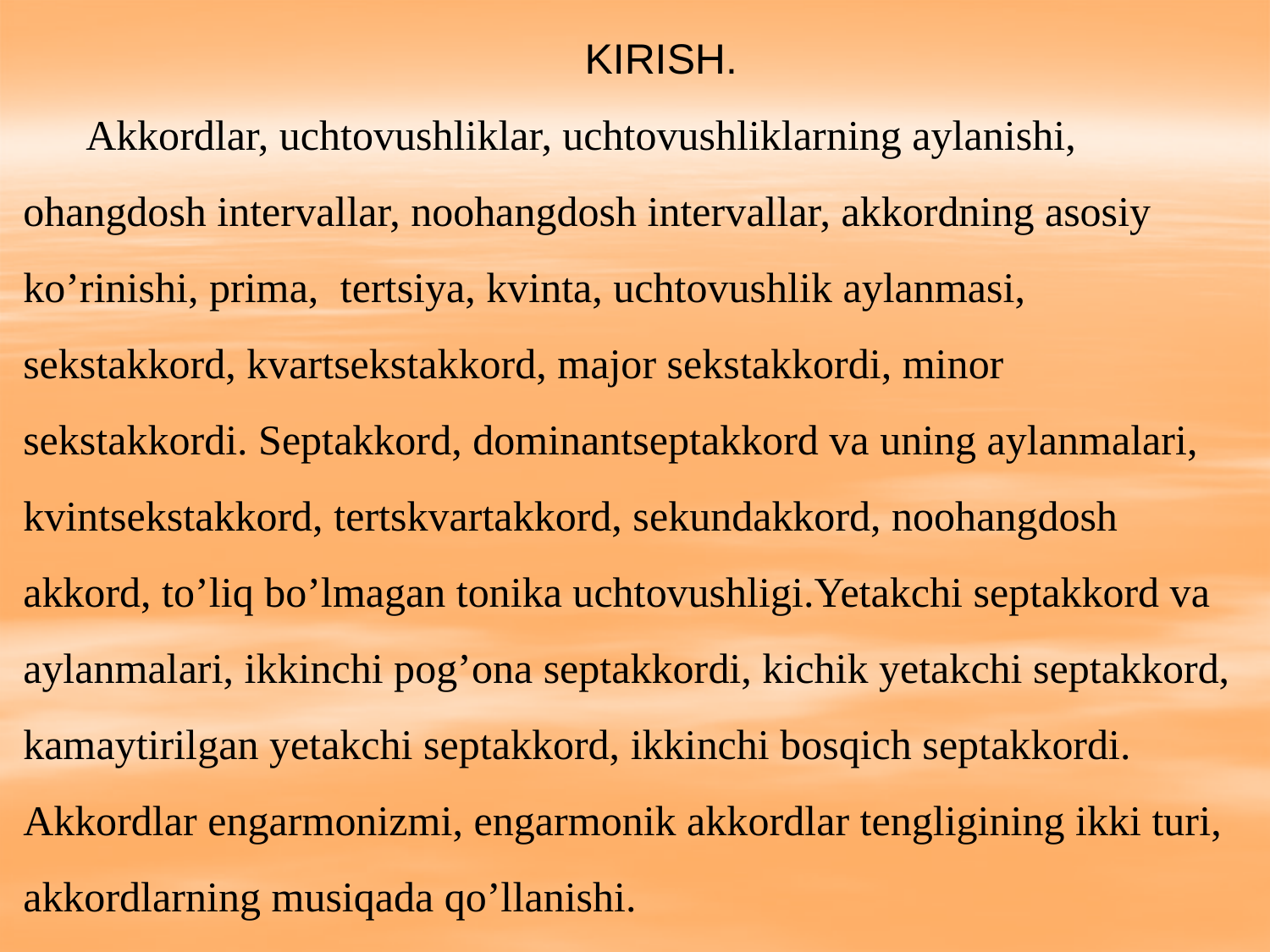

KIRISH.
Akkordlar, uchtovushliklar, uchtovushliklarning aylanishi, ohangdosh intervallar, noohangdosh intervallar, akkordning asosiy ko’rinishi, prima,  tertsiya, kvinta, uchtovushlik aylanmasi, sekstakkord, kvartsekstakkord, major sekstakkordi, minor sekstakkordi. Septakkord, dominantseptakkord va uning aylanmalari, kvintsekstakkord, tertskvartakkord, sekundakkord, noohangdosh akkord, to’liq bo’lmagan tonika uchtovushligi.Yetakchi septakkord va aylanmalari, ikkinchi pog’ona septakkordi, kichik yetakchi septakkord, kamaytirilgan yetakchi septakkord, ikkinchi bosqich septakkordi. Akkordlar engarmonizmi, engarmonik akkordlar tengligining ikki turi, akkordlarning musiqada qo’llanishi.